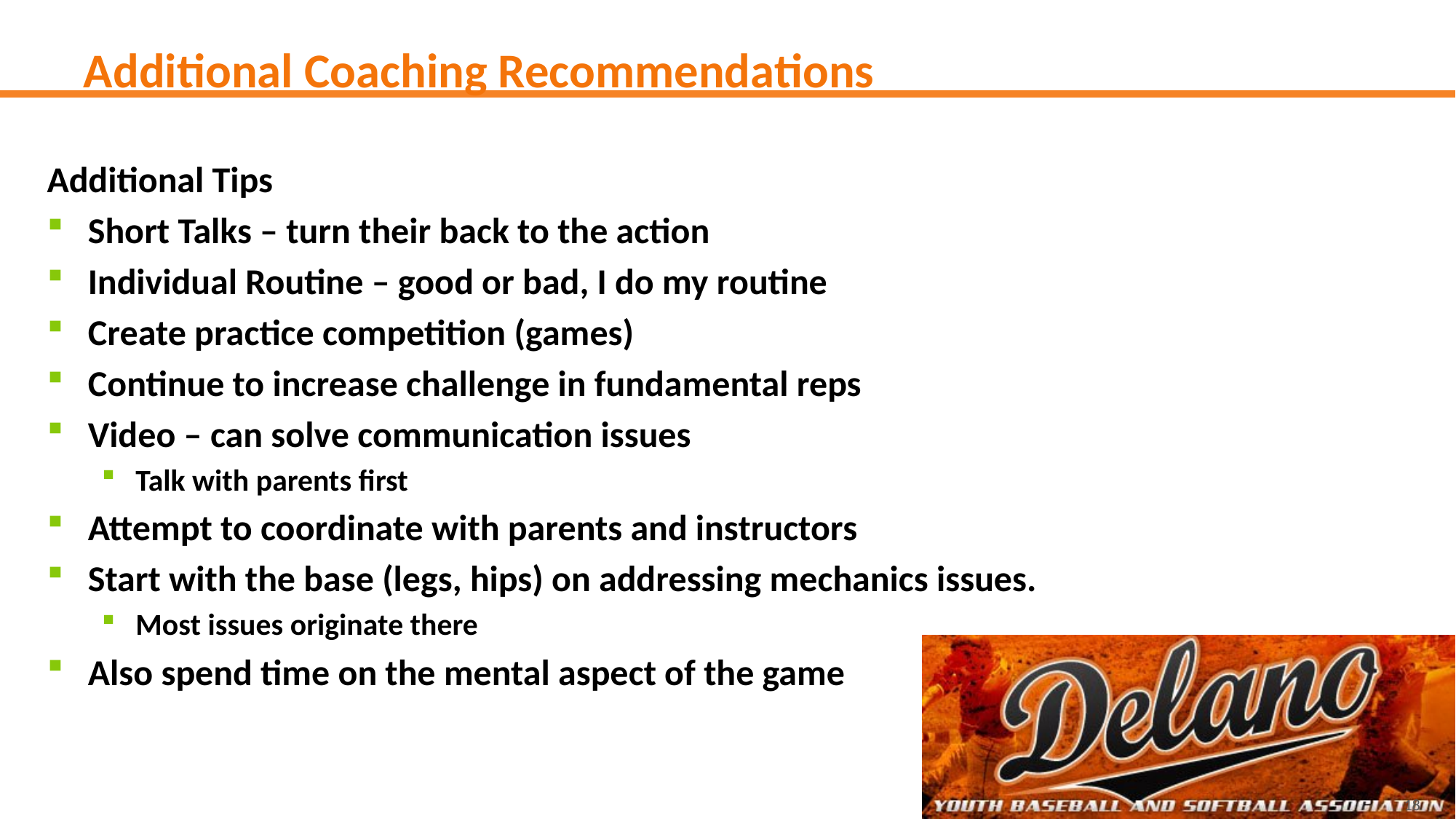

# Additional Coaching Recommendations
Additional Tips
Short Talks – turn their back to the action
Individual Routine – good or bad, I do my routine
Create practice competition (games)
Continue to increase challenge in fundamental reps
Video – can solve communication issues
Talk with parents first
Attempt to coordinate with parents and instructors
Start with the base (legs, hips) on addressing mechanics issues.
Most issues originate there
Also spend time on the mental aspect of the game